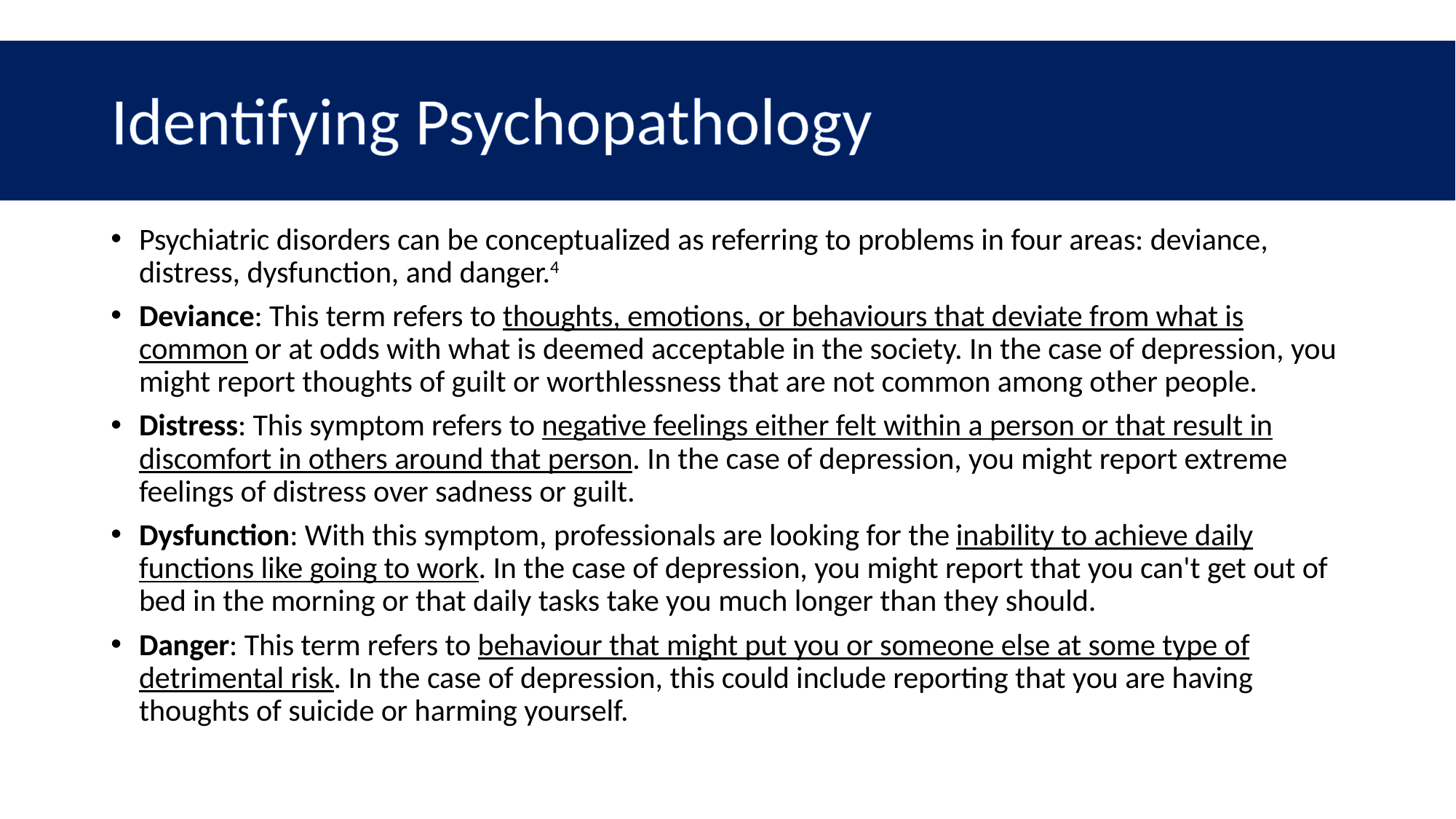

# Identifying Psychopathology
Psychiatric disorders can be conceptualized as referring to problems in four areas: deviance, distress, dysfunction, and danger.4﻿
Deviance: This term refers to thoughts, emotions, or behaviours that deviate from what is common or at odds with what is deemed acceptable in the society. In the case of depression, you might report thoughts of guilt or worthlessness that are not common among other people.
Distress: This symptom refers to negative feelings either felt within a person or that result in discomfort in others around that person. In the case of depression, you might report extreme feelings of distress over sadness or guilt.
Dysfunction: With this symptom, professionals are looking for the inability to achieve daily functions like going to work. In the case of depression, you might report that you can't get out of bed in the morning or that daily tasks take you much longer than they should.
Danger: This term refers to behaviour that might put you or someone else at some type of detrimental risk. In the case of depression, this could include reporting that you are having thoughts of suicide or harming yourself.